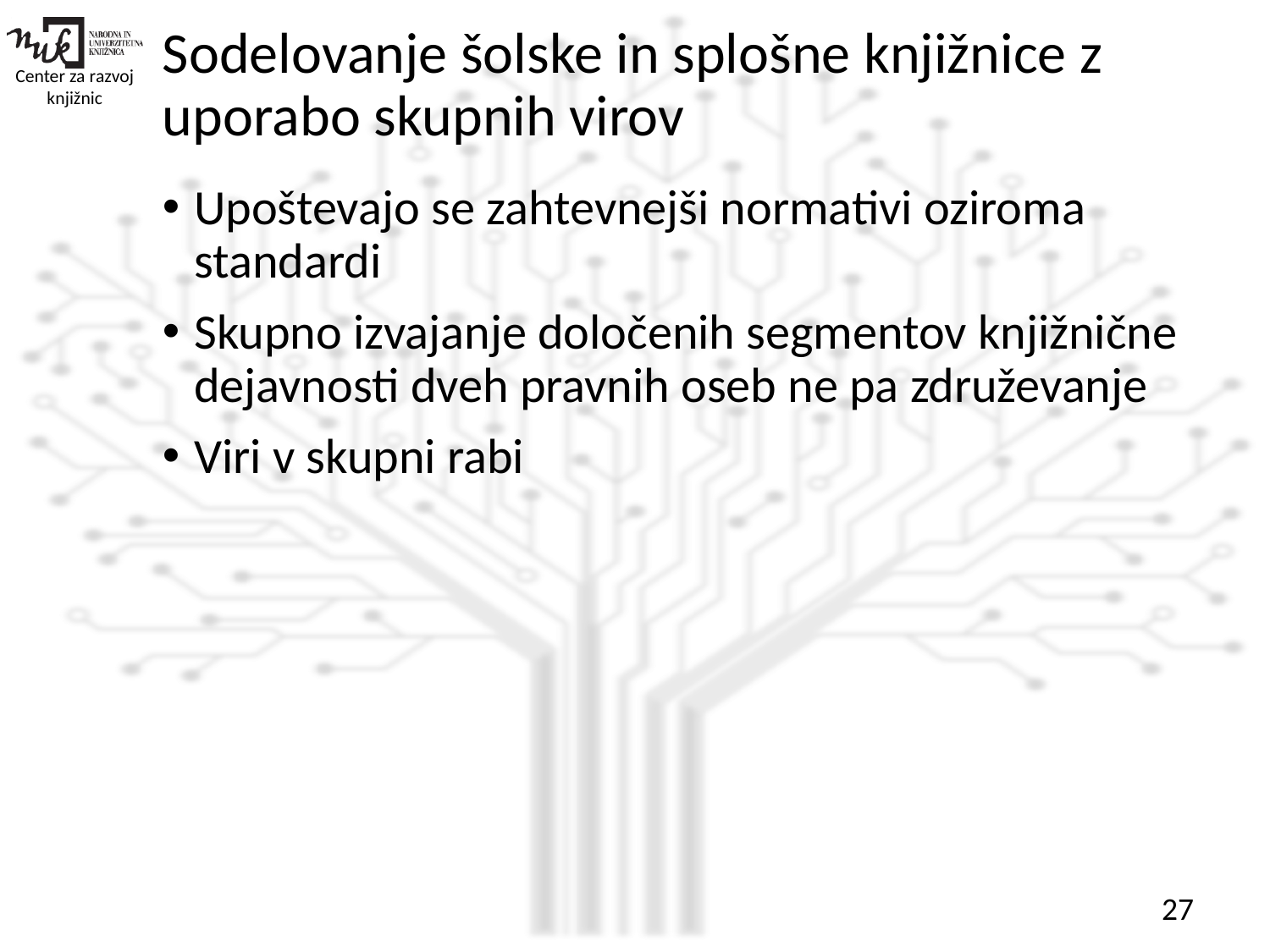

# Sodelovanje šolske in splošne knjižnice z uporabo skupnih virov
Upoštevajo se zahtevnejši normativi oziroma standardi
Skupno izvajanje določenih segmentov knjižnične dejavnosti dveh pravnih oseb ne pa združevanje
Viri v skupni rabi
27